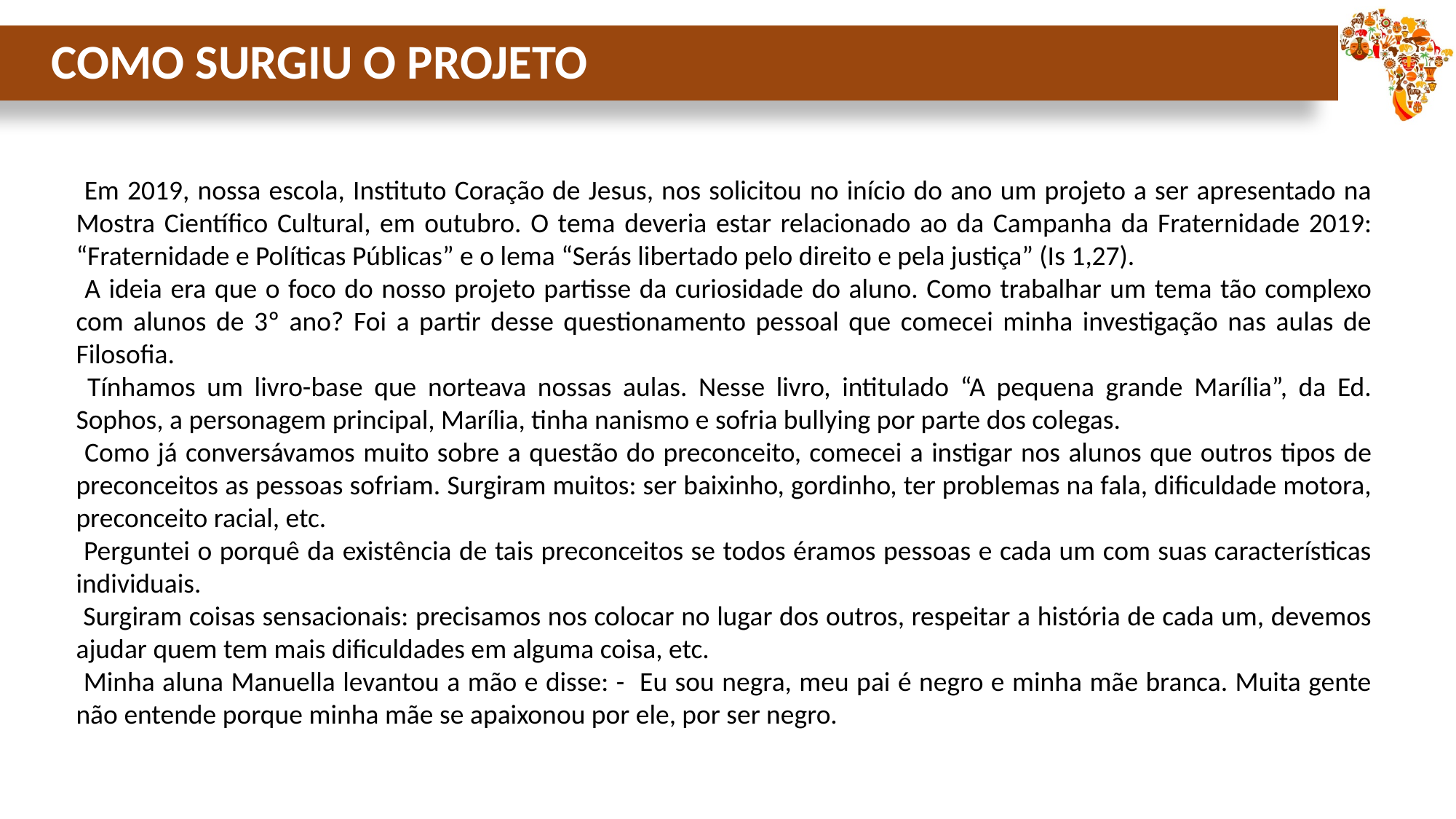

COMO SURGIU O PROJETO
 Em 2019, nossa escola, Instituto Coração de Jesus, nos solicitou no início do ano um projeto a ser apresentado na Mostra Científico Cultural, em outubro. O tema deveria estar relacionado ao da Campanha da Fraternidade 2019: “Fraternidade e Políticas Públicas” e o lema “Serás libertado pelo direito e pela justiça” (Is 1,27).
 A ideia era que o foco do nosso projeto partisse da curiosidade do aluno. Como trabalhar um tema tão complexo com alunos de 3º ano? Foi a partir desse questionamento pessoal que comecei minha investigação nas aulas de Filosofia.
 Tínhamos um livro-base que norteava nossas aulas. Nesse livro, intitulado “A pequena grande Marília”, da Ed. Sophos, a personagem principal, Marília, tinha nanismo e sofria bullying por parte dos colegas.
 Como já conversávamos muito sobre a questão do preconceito, comecei a instigar nos alunos que outros tipos de preconceitos as pessoas sofriam. Surgiram muitos: ser baixinho, gordinho, ter problemas na fala, dificuldade motora, preconceito racial, etc.
 Perguntei o porquê da existência de tais preconceitos se todos éramos pessoas e cada um com suas características individuais.
 Surgiram coisas sensacionais: precisamos nos colocar no lugar dos outros, respeitar a história de cada um, devemos ajudar quem tem mais dificuldades em alguma coisa, etc.
 Minha aluna Manuella levantou a mão e disse: -  Eu sou negra, meu pai é negro e minha mãe branca. Muita gente não entende porque minha mãe se apaixonou por ele, por ser negro.